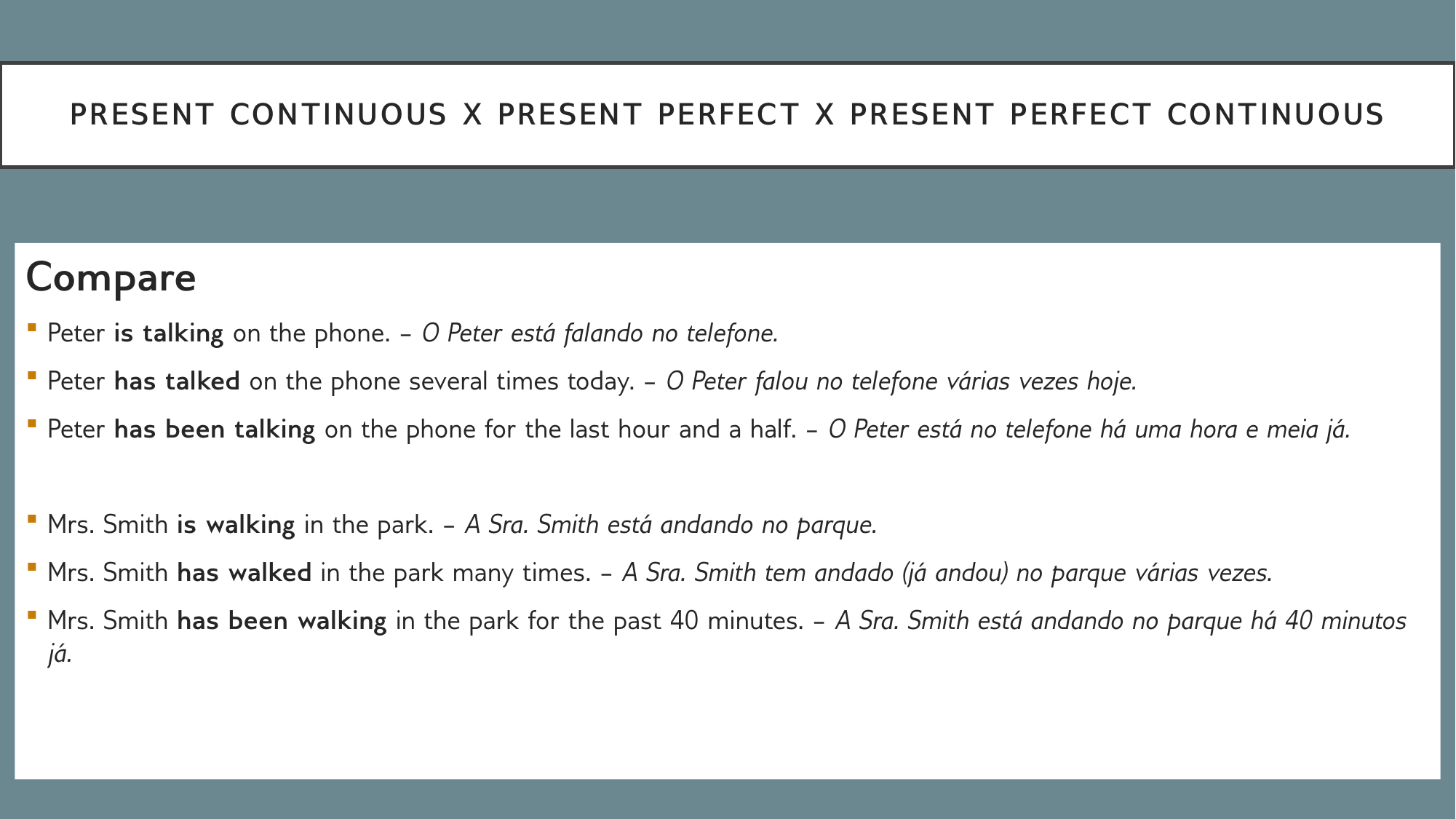

# Present Continuous x Present Perfect X Present Perfect Continuous
Compare
Peter is talking on the phone. – O Peter está falando no telefone.
Peter has talked on the phone several times today. – O Peter falou no telefone várias vezes hoje.
Peter has been talking on the phone for the last hour and a half. – O Peter está no telefone há uma hora e meia já.

Mrs. Smith is walking in the park. – A Sra. Smith está andando no parque.
Mrs. Smith has walked in the park many times. – A Sra. Smith tem andado (já andou) no parque várias vezes.
Mrs. Smith has been walking in the park for the past 40 minutes. – A Sra. Smith está andando no parque há 40 minutos já.